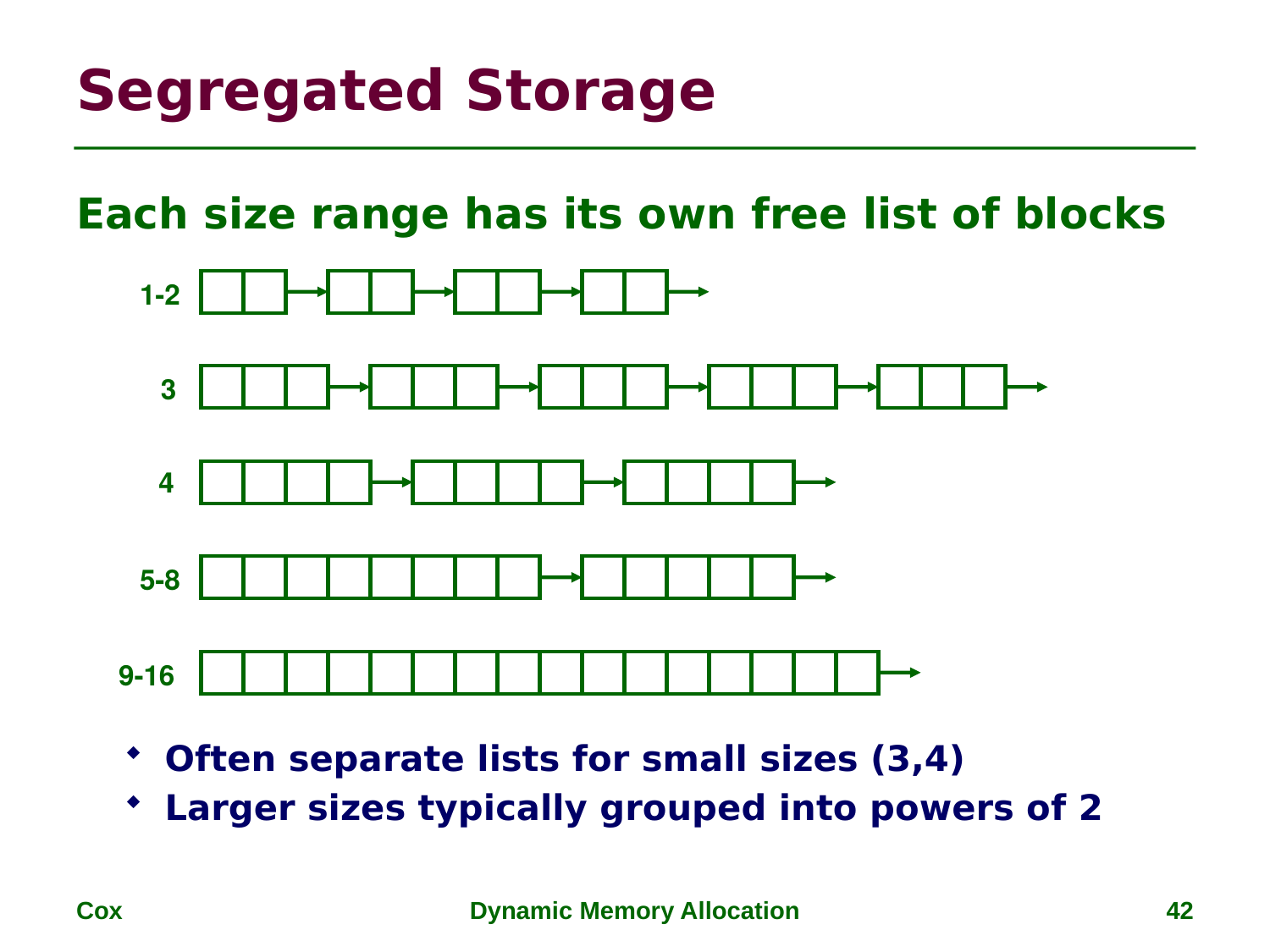

# Segregated Storage
Each size range has its own free list of blocks
1-2

3

4

5-8

9-16

Often separate lists for small sizes (3,4)
Larger sizes typically grouped into powers of 2
Cox
Dynamic Memory Allocation
42